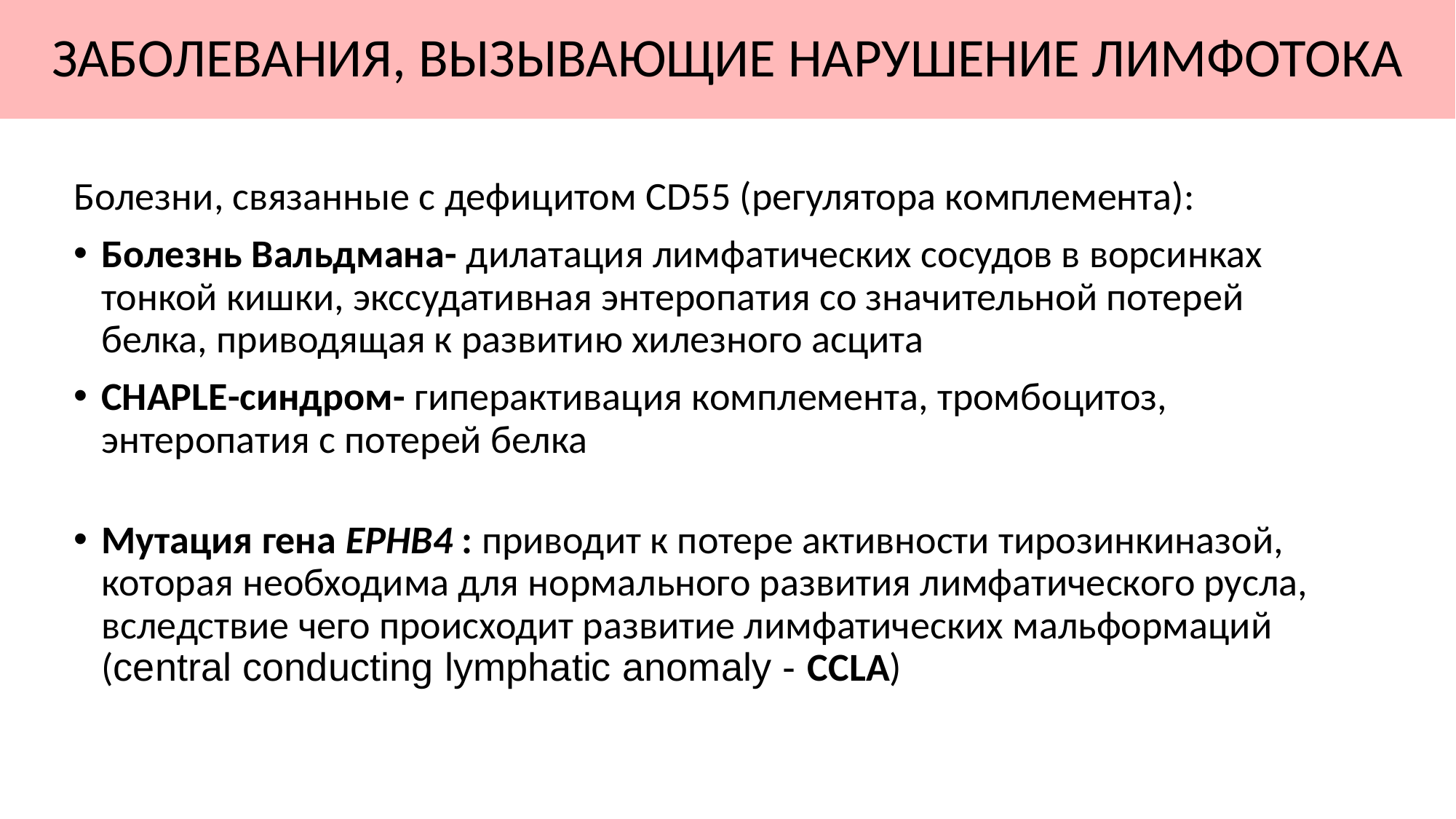

# ЗАБОЛЕВАНИЯ, ВЫЗЫВАЮЩИЕ НАРУШЕНИЕ ЛИМФОТОКА
Болезни, связанные с дефицитом CD55 (регулятора комплемента):
Болезнь Вальдмана- дилатация лимфатических сосудов в ворсинках тонкой кишки, экссудативная энтеропатия со значительной потерей белка, приводящая к развитию хилезного асцита
CHAPLE-синдром- гиперактивация комплемента, тромбоцитоз, энтеропатия с потерей белка
Мутация гена EPHB4 : приводит к потере активности тирозинкиназой, которая необходима для нормального развития лимфатического русла, вследствие чего происходит развитие лимфатических мальформаций (central conducting lymphatic anomaly - CCLA)